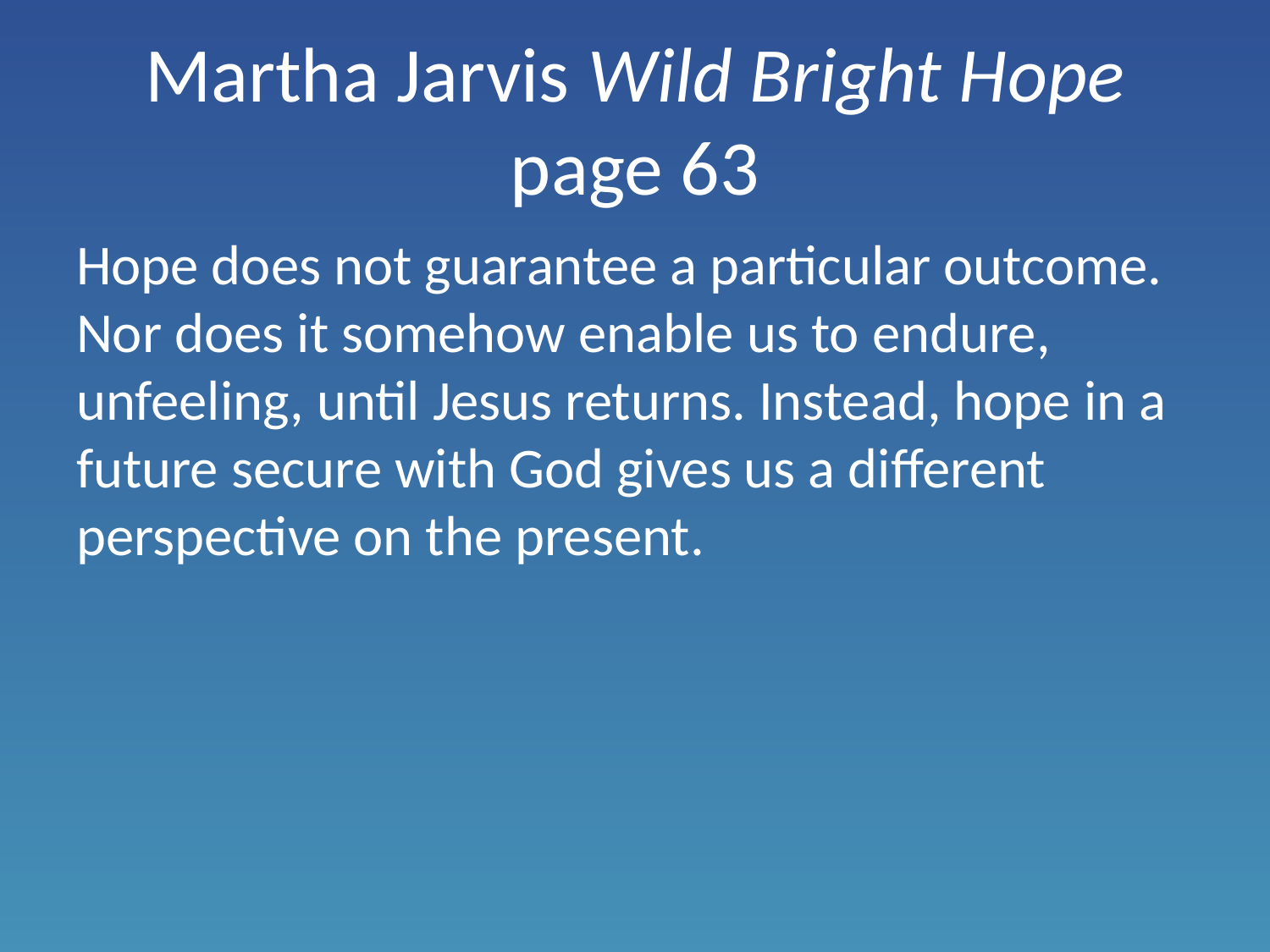

# Martha Jarvis Wild Bright Hope page 63
Hope does not guarantee a particular outcome. Nor does it somehow enable us to endure, unfeeling, until Jesus returns. Instead, hope in a future secure with God gives us a different perspective on the present.